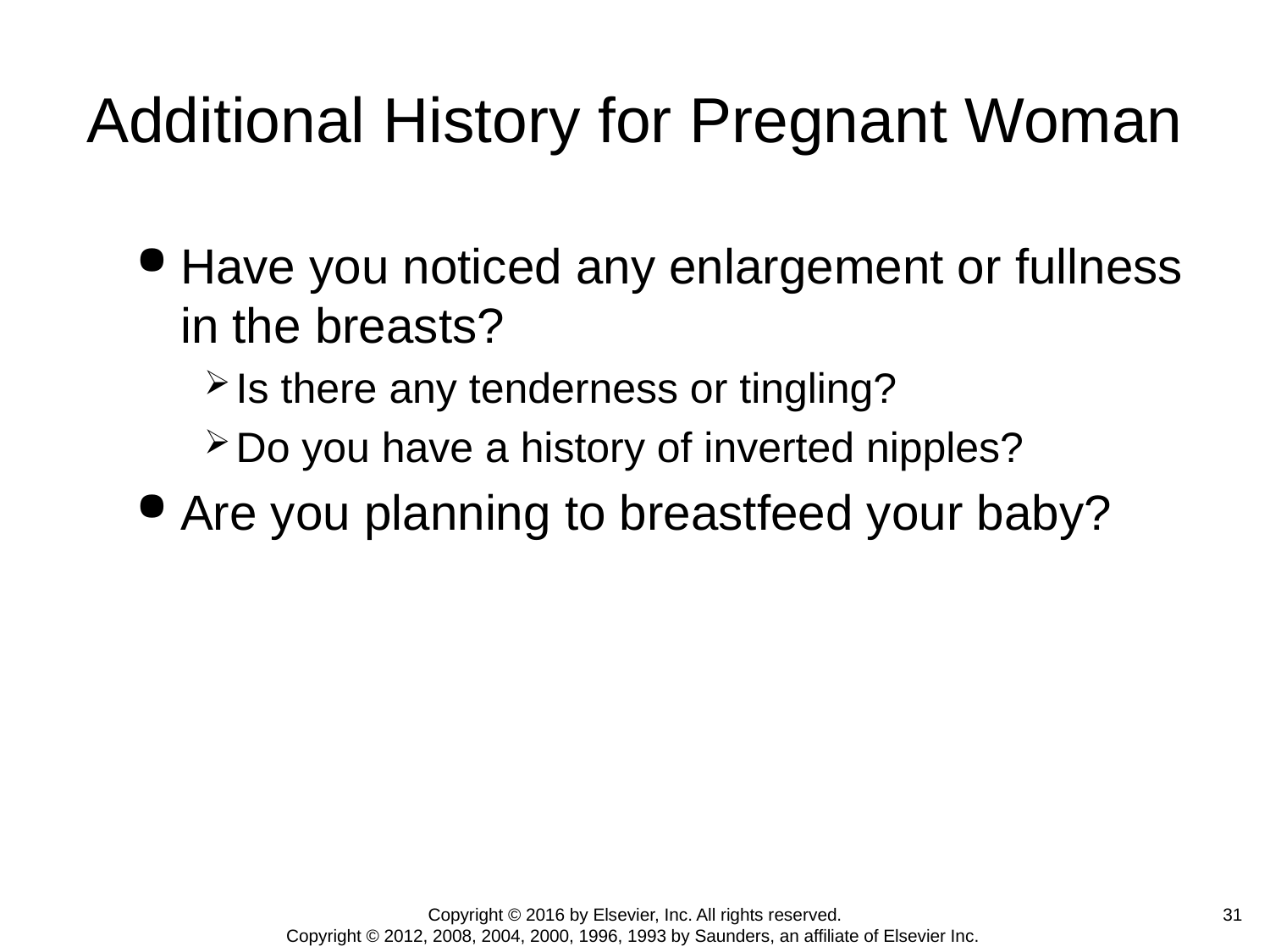

# Additional History for Pregnant Woman
Have you noticed any enlargement or fullness in the breasts?
Is there any tenderness or tingling?
Do you have a history of inverted nipples?
Are you planning to breastfeed your baby?
31
Copyright © 2016 by Elsevier, Inc. All rights reserved.
Copyright © 2012, 2008, 2004, 2000, 1996, 1993 by Saunders, an affiliate of Elsevier Inc.